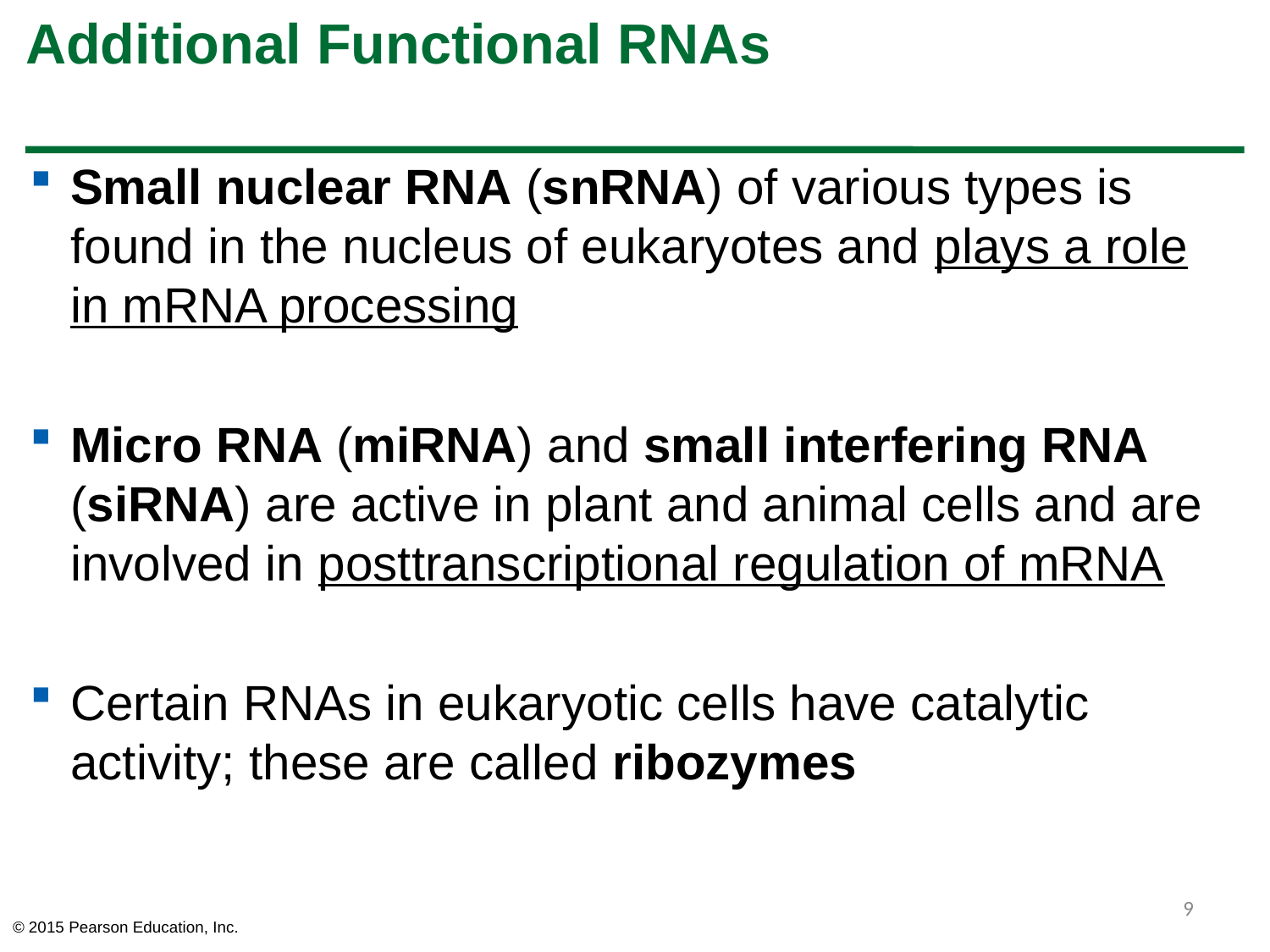

# Additional Functional RNAs
Small nuclear RNA (snRNA) of various types is found in the nucleus of eukaryotes and plays a role in mRNA processing

Micro RNA (miRNA) and small interfering RNA (siRNA) are active in plant and animal cells and are involved in posttranscriptional regulation of mRNA

Certain RNAs in eukaryotic cells have catalytic activity; these are called ribozymes

9
© 2015 Pearson Education, Inc.